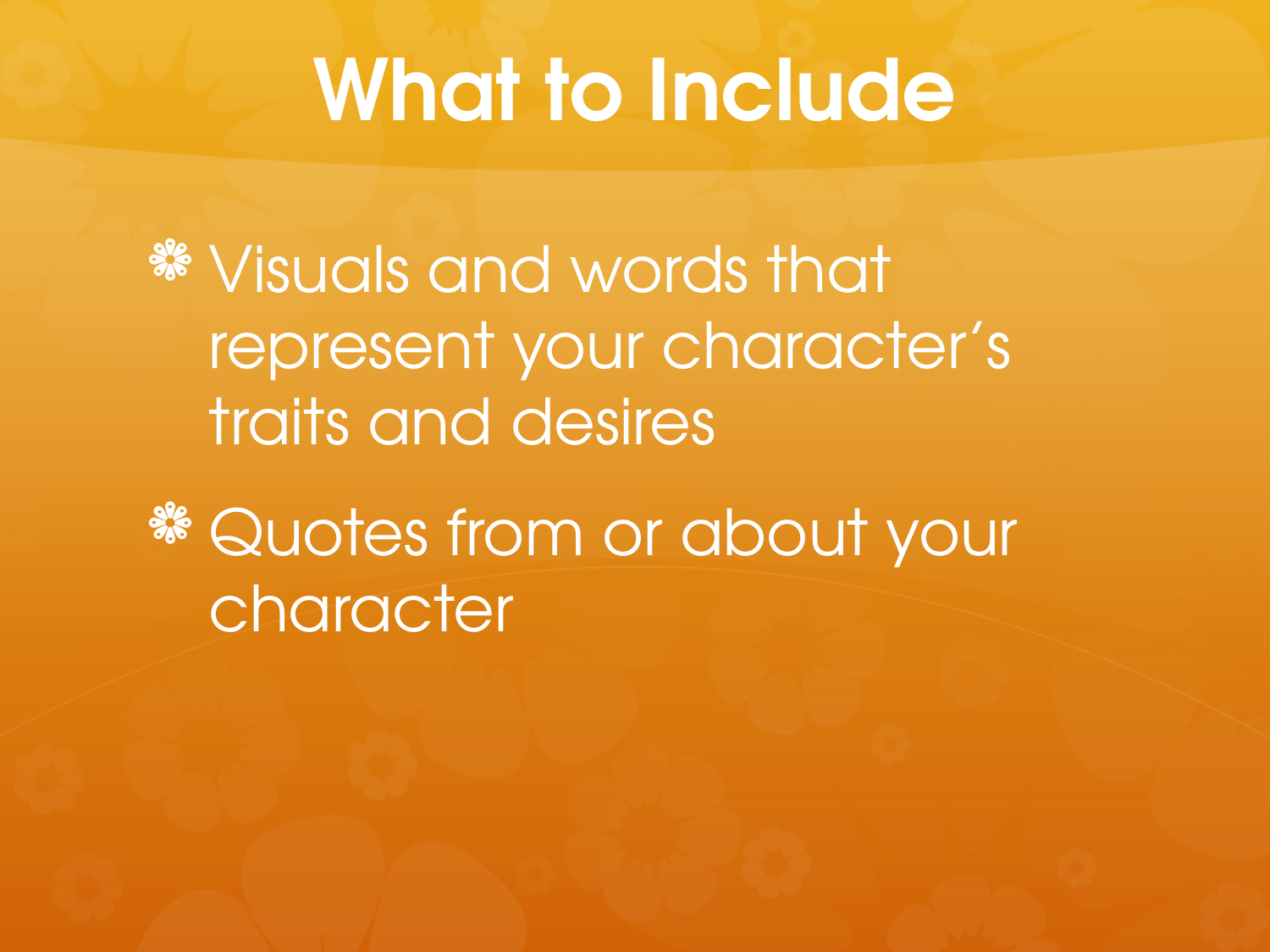

# What to Include
Visuals and words that represent your character’s traits and desires
Quotes from or about your character